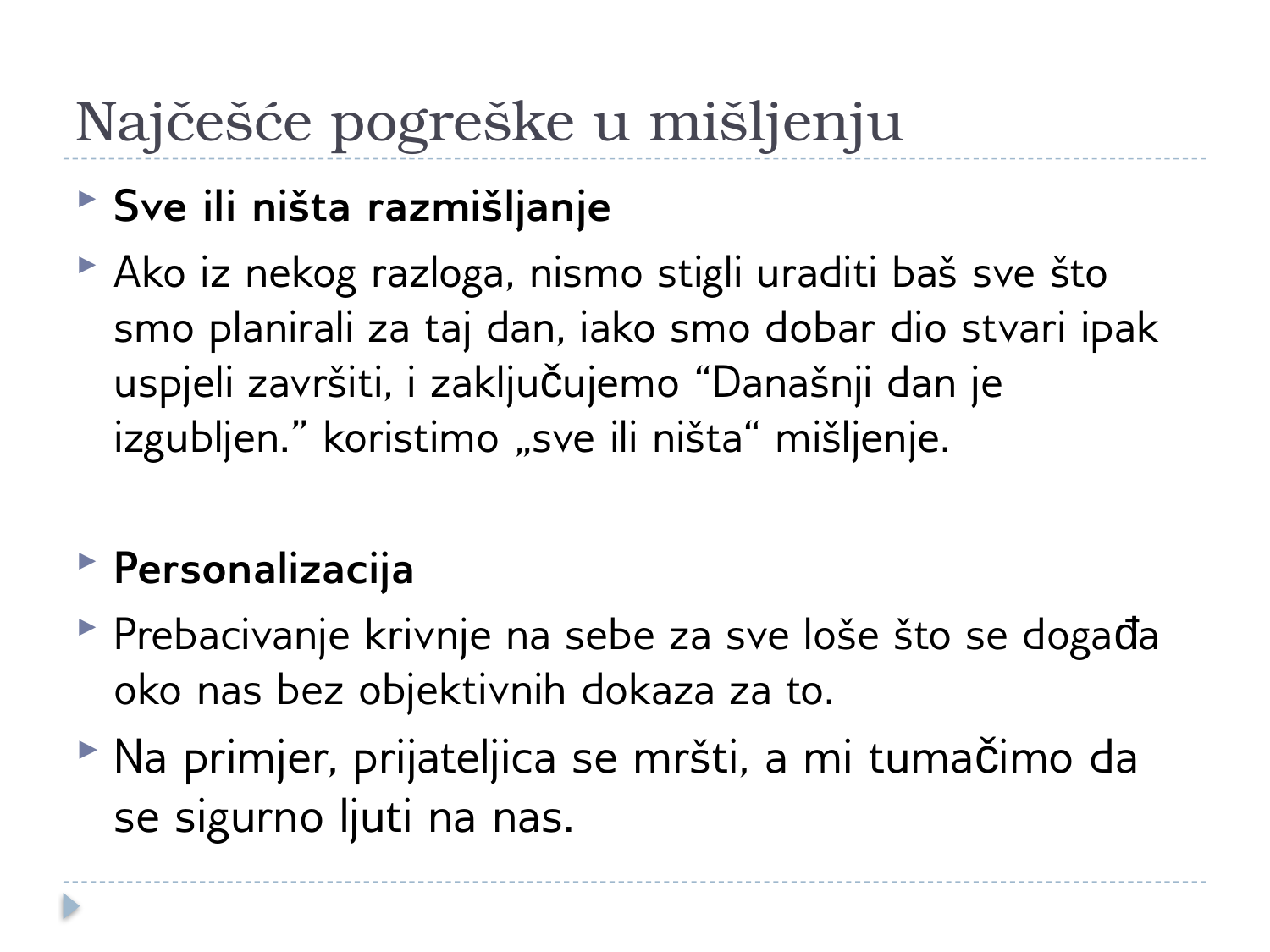

# Najčešće pogreške u mišljenju
Sve ili ništa razmišljanje
Ako iz nekog razloga, nismo stigli uraditi baš sve što smo planirali za taj dan, iako smo dobar dio stvari ipak uspjeli završiti, i zaključujemo “Današnji dan je izgubljen.” koristimo „sve ili ništa“ mišljenje.

Personalizacija
Prebacivanje krivnje na sebe za sve loše što se događa oko nas bez objektivnih dokaza za to.
Na primjer, prijateljica se mršti, a mi tumačimo da se sigurno ljuti na nas.